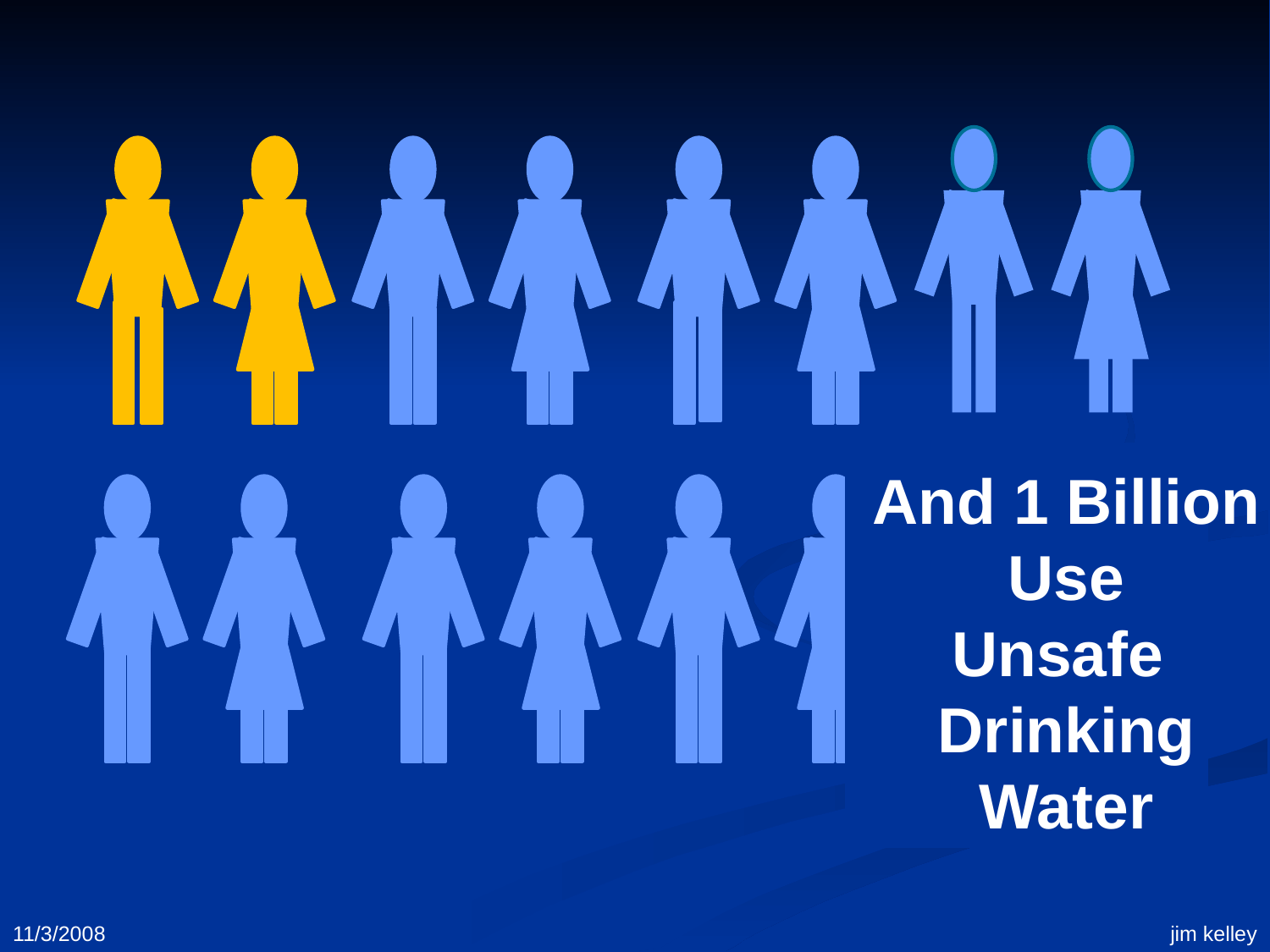

And 1 Billion
Use
Unsafe
Drinking
Water

11/3/2008
jim kelley